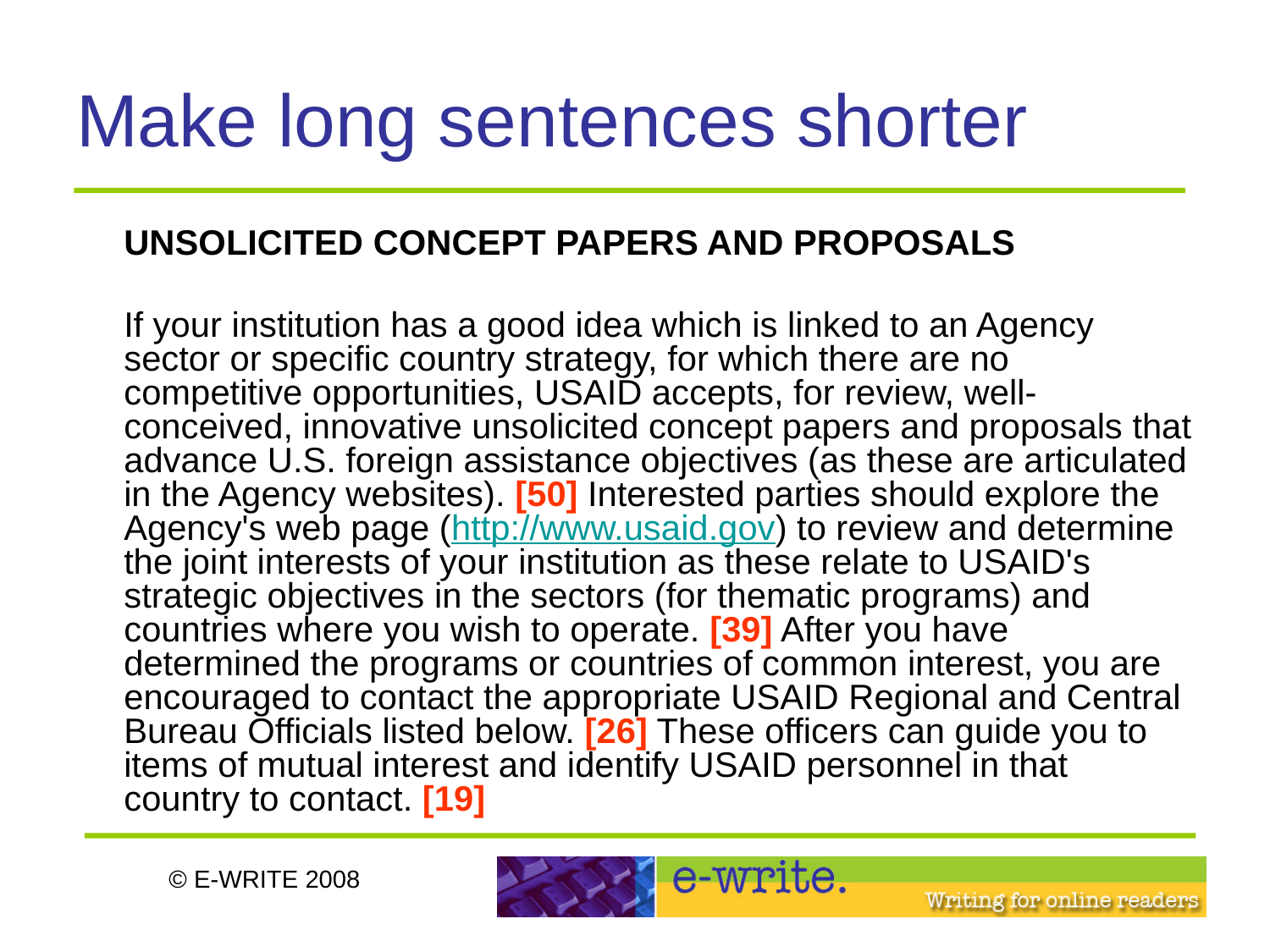

# Make long sentences shorter
	UNSOLICITED CONCEPT PAPERS AND PROPOSALS

	If your institution has a good idea which is linked to an Agency sector or specific country strategy, for which there are no competitive opportunities, USAID accepts, for review, well-conceived, innovative unsolicited concept papers and proposals that advance U.S. foreign assistance objectives (as these are articulated in the Agency websites). [50] Interested parties should explore the Agency's web page (http://www.usaid.gov) to review and determine the joint interests of your institution as these relate to USAID's strategic objectives in the sectors (for thematic programs) and countries where you wish to operate. [39] After you have determined the programs or countries of common interest, you are encouraged to contact the appropriate USAID Regional and Central Bureau Officials listed below. [26] These officers can guide you to items of mutual interest and identify USAID personnel in that country to contact. [19]
© E-WRITE 2008